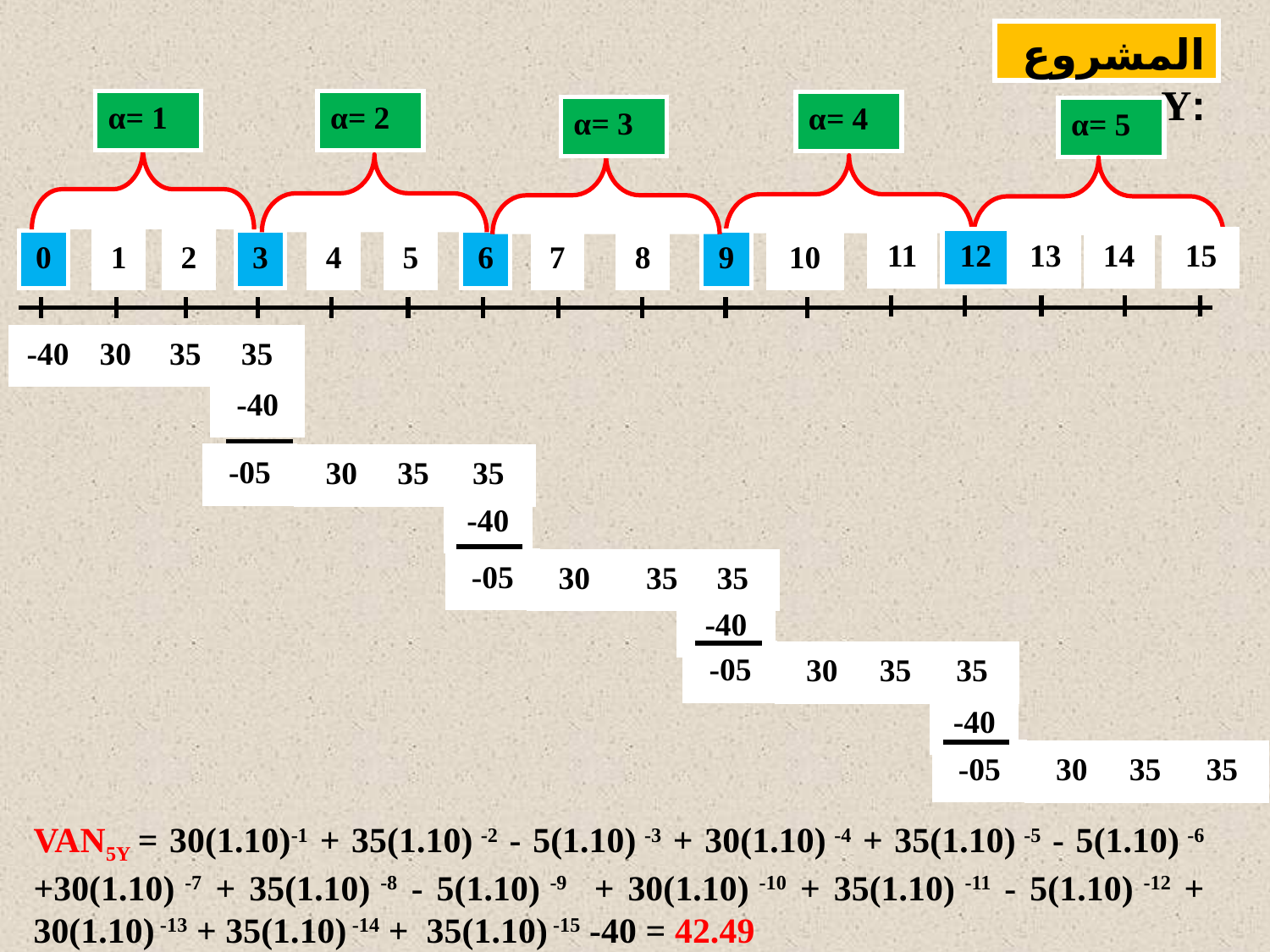

المشروع :Y
α= 1
α= 2
α= 3

11
12
13
14
15
0
1
2
3
4
5
6
7
8
9
10
-40
30
35
35
-40
-05
30
35
35
-40
30
35
35
-40
-05
30
35
35
-40
-05
30
35
35

α= 4
α= 5
-05
VAN5Y = 30(1.10)-1 + 35(1.10) -2 - 5(1.10) -3 + 30(1.10) -4 + 35(1.10) -5 - 5(1.10) -6 +30(1.10) -7 + 35(1.10) -8 - 5(1.10) -9  + 30(1.10) -10 + 35(1.10) -11 - 5(1.10) -12 + 30(1.10) -13 + 35(1.10) -14 +  35(1.10) -15 -40 = 42.49